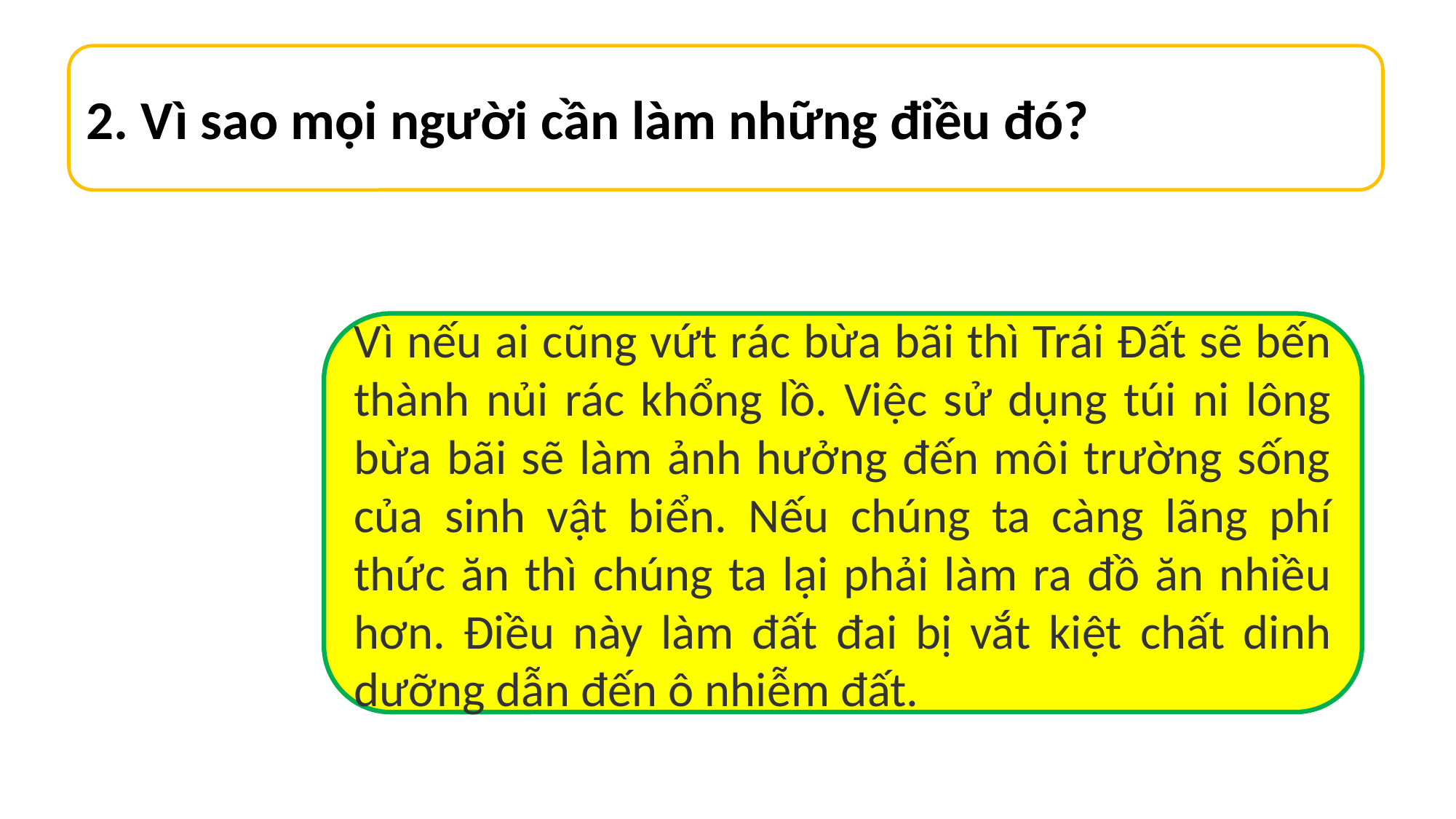

2. Vì sao mọi người cần làm những điều đó?
Vì nếu ai cũng vứt rác bừa bãi thì Trái Đất sẽ bến thành nủi rác khổng lồ. Việc sử dụng túi ni lông bừa bãi sẽ làm ảnh hưởng đến môi trường sống của sinh vật biển. Nếu chúng ta càng lãng phí thức ăn thì chúng ta lại phải làm ra đồ ăn nhiều hơn. Điều này làm đất đai bị vắt kiệt chất dinh dưỡng dẫn đến ô nhiễm đất.